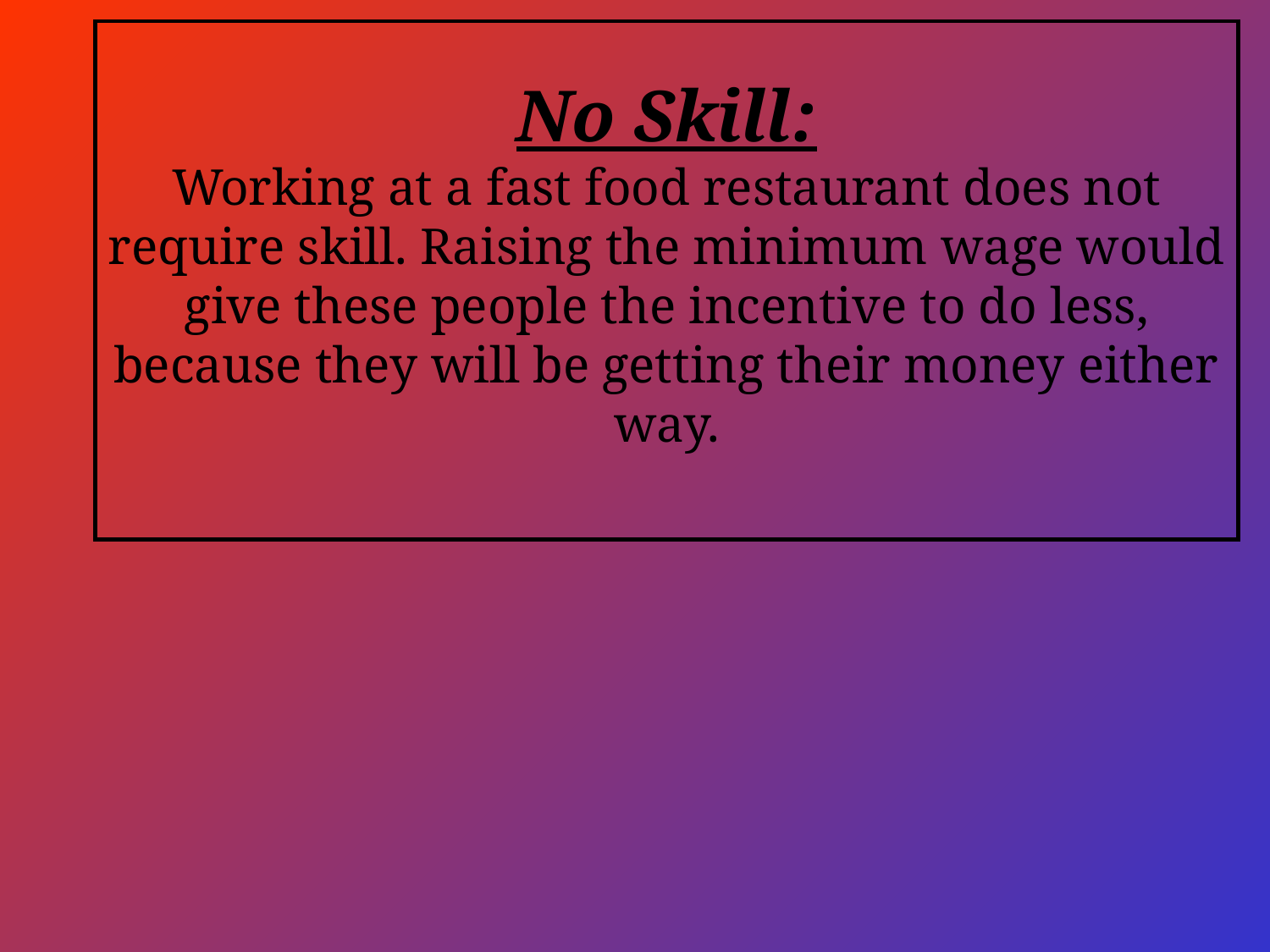

# No Skill: Working at a fast food restaurant does not require skill. Raising the minimum wage would give these people the incentive to do less, because they will be getting their money either way.